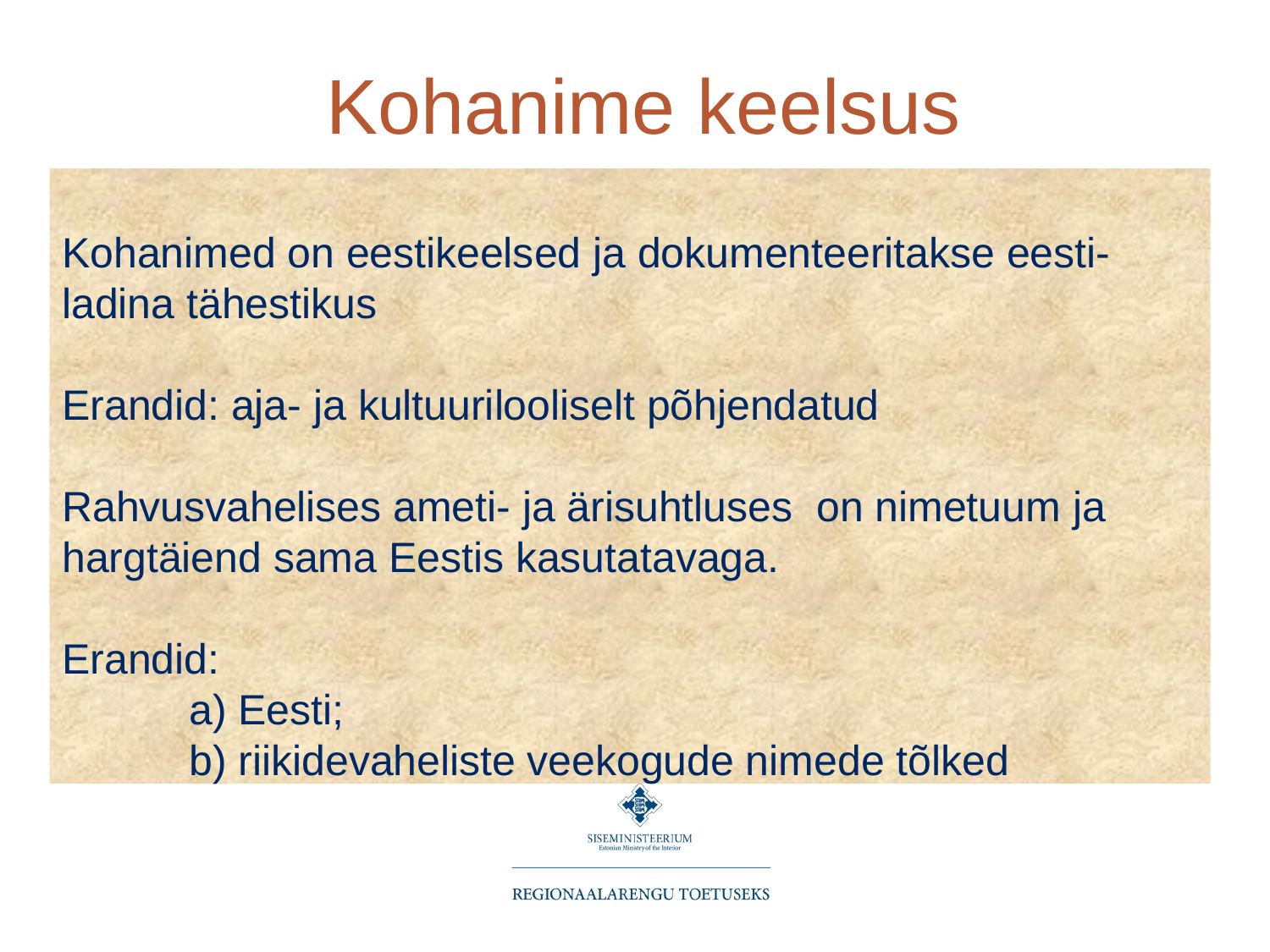

Kohanime keelsus

Kohanimed on eestikeelsed ja dokumenteeritakse eesti-ladina tähestikus

Erandid: aja- ja kultuurilooliselt põhjendatud

Rahvusvahelises ameti- ja ärisuhtluses  on nimetuum ja hargtäiend sama Eestis kasutatavaga.

Erandid:
	a) Eesti;
	b) riikidevaheliste veekogude nimede tõlked